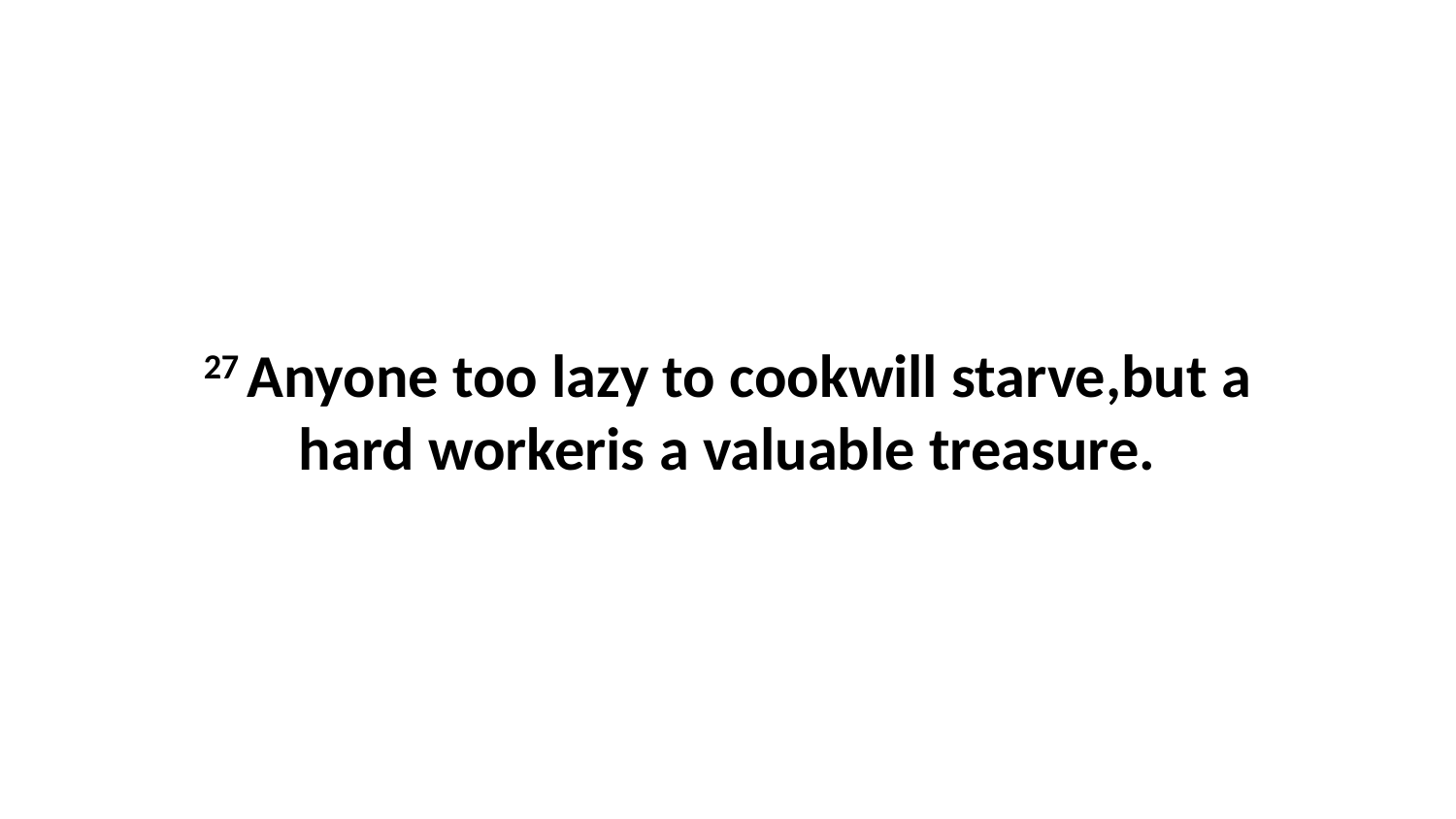

27 Anyone too lazy to cookwill starve,but a hard workeris a valuable treasure.